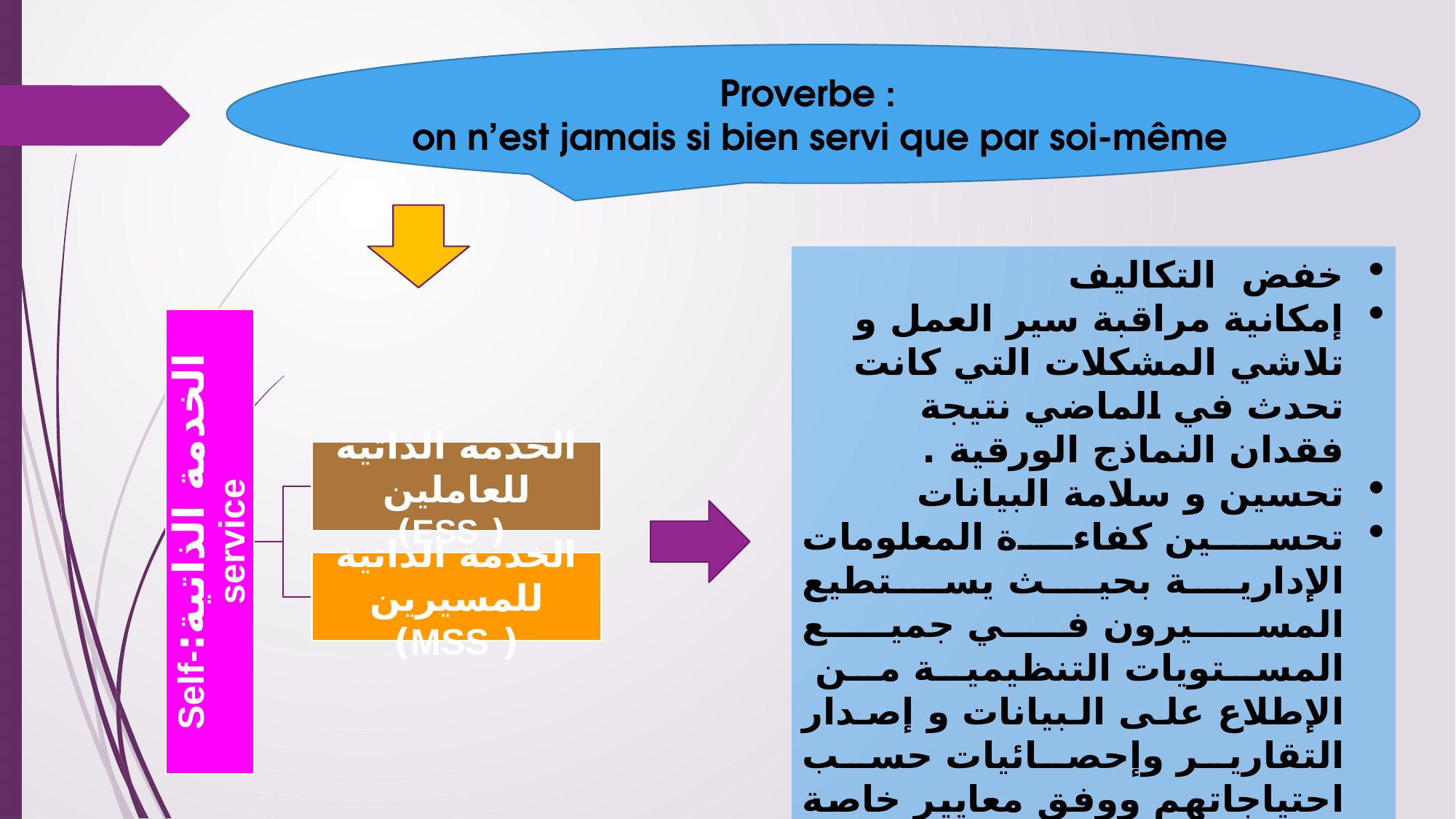

Proverbe :
on n’est jamais si bien servi que par soi-même

خفض  التكاليف
إمكانية مراقبة سير العمل و تلاشي المشكلات التي كانت تحدث في الماضي نتيجة فقدان النماذج الورقية .
تحسين و سلامة البيانات
تحسين كفاءة المعلومات الإدارية بحيث يستطيع المسيرون في جميع المستويات التنظيمية من  الإطلاع على البيانات و إصدار التقارير وإحصائيات حسب احتياجاتهم ووفق معايير خاصة يحددونها.
توجه مسؤولي الموارد البشرية إلى نشاطات أكثر استراتيجية
إعطاء الفرصة للفرد بأن يكون فاعلا في مساره المهني

الخدمة الذاتية:Self-service
الخدمة الذاتية للعاملين
 ( ESS)
الخدمة الذاتية للمسيرين
( MSS)